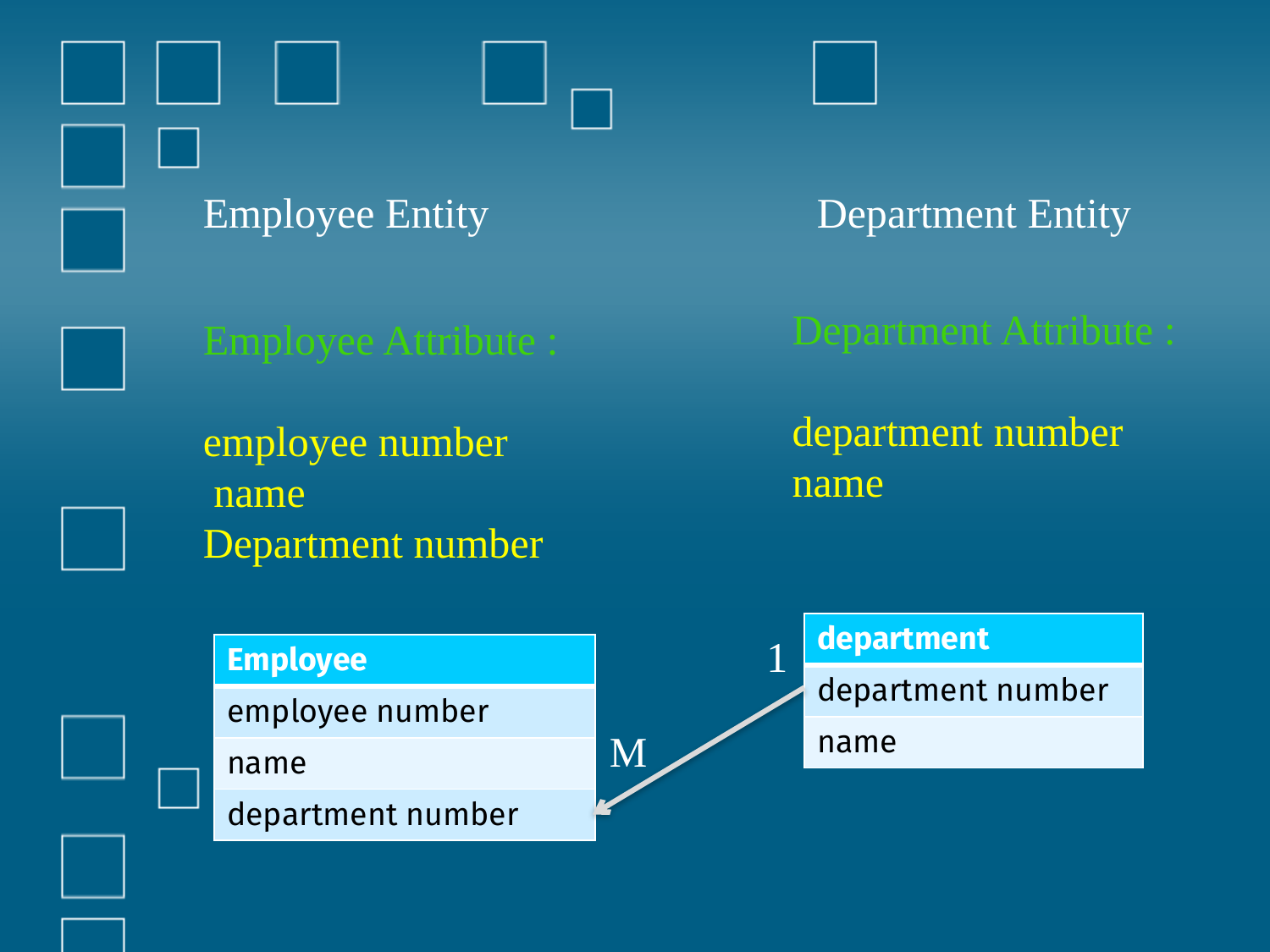

Employee Entity
Department Entity
Department Attribute :

department number
name
Employee Attribute :

employee number
 name
Department number
| department |
| --- |
| department number |
| name |
1
| Employee |
| --- |
| employee number |
| name |
| department number |
M